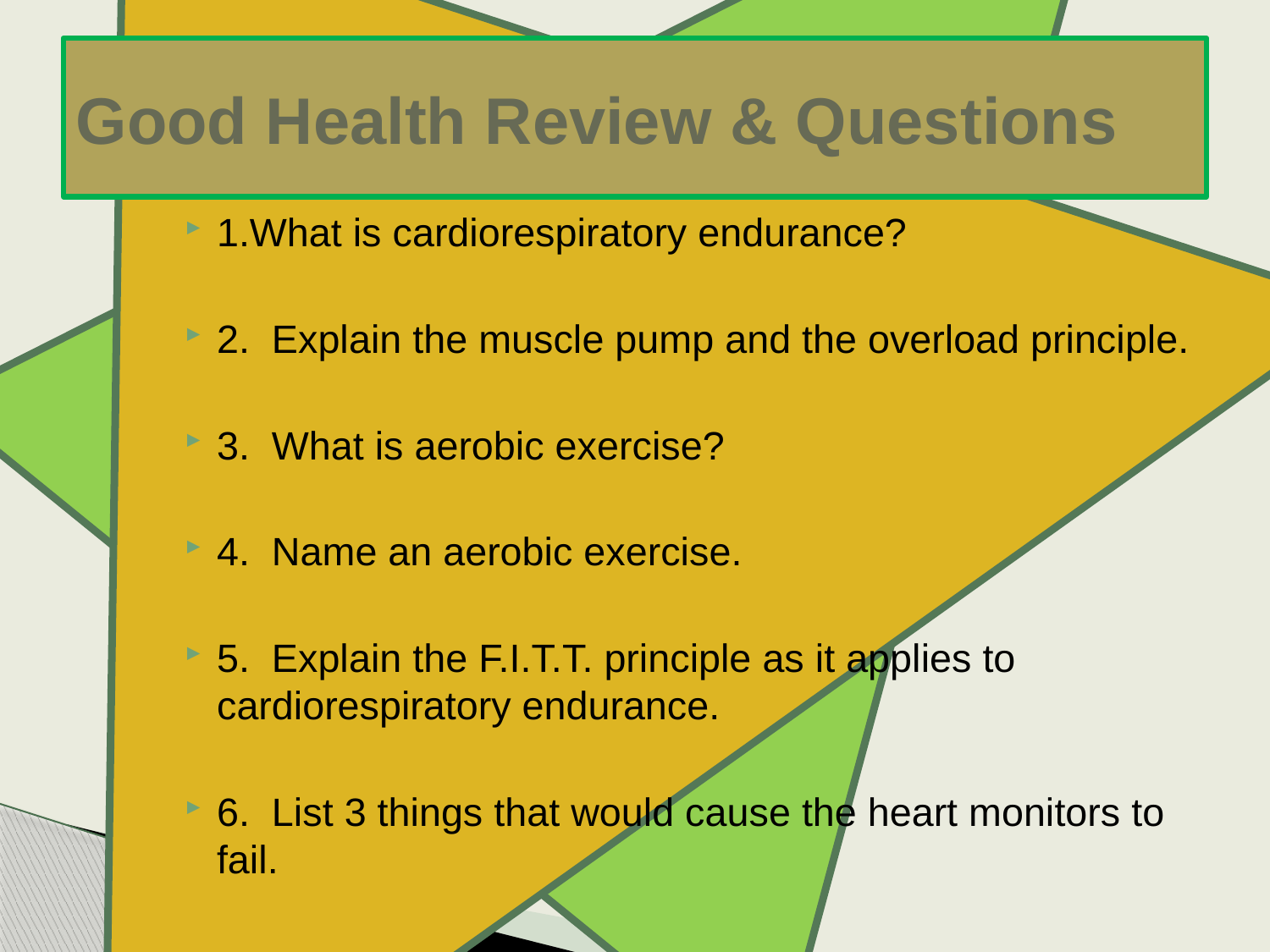

# Good Health Review & Questions
1.What is cardiorespiratory endurance?

2.  Explain the muscle pump and the overload principle.

3.  What is aerobic exercise?

4.  Name an aerobic exercise.

5.  Explain the F.I.T.T. principle as it applies to cardiorespiratory endurance.

6.  List 3 things that would cause the heart monitors to fail.